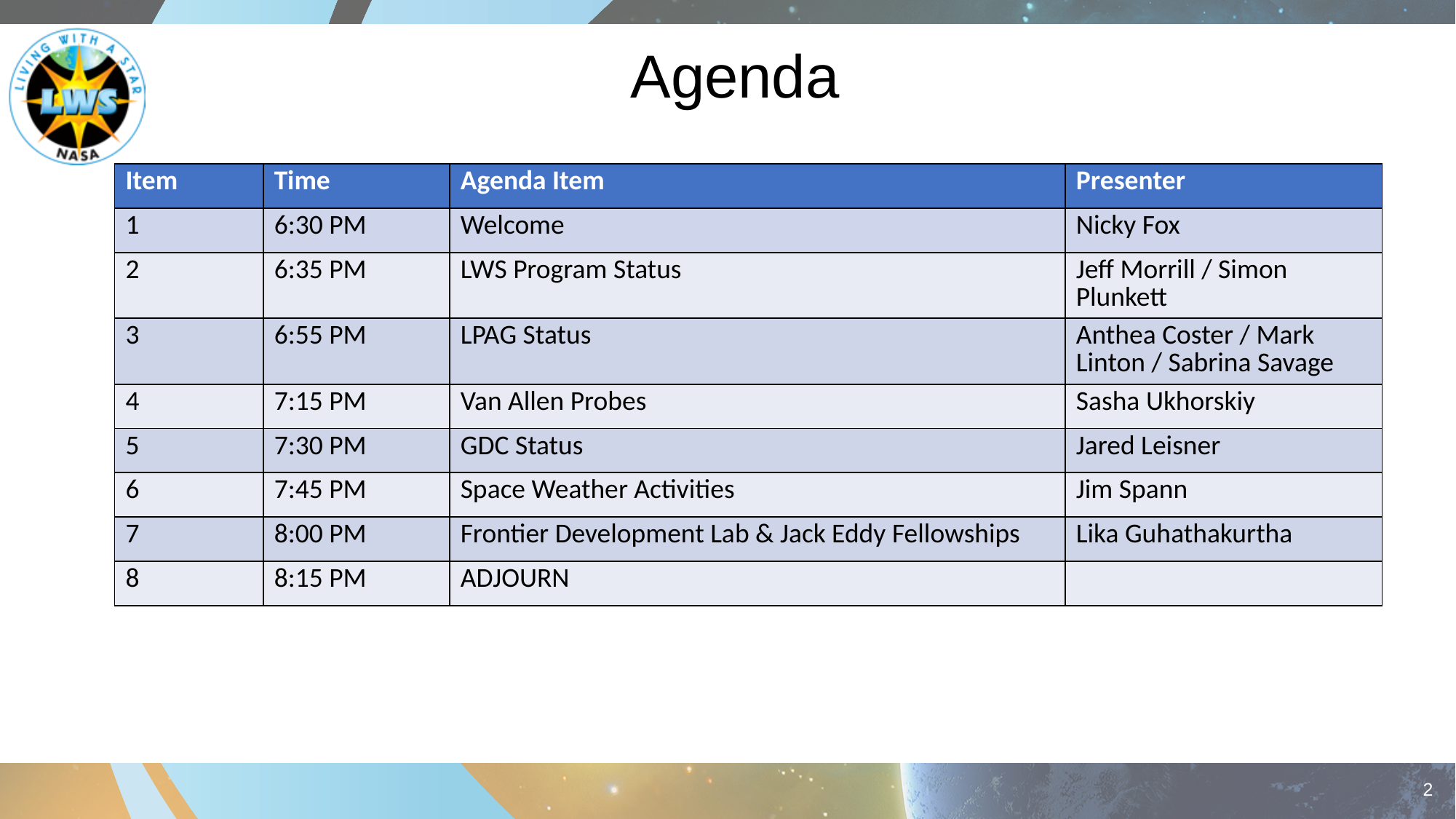

# Agenda
| Item | Time | Agenda Item | Presenter |
| --- | --- | --- | --- |
| 1 | 6:30 PM | Welcome | Nicky Fox |
| 2 | 6:35 PM | LWS Program Status | Jeff Morrill / Simon Plunkett |
| 3 | 6:55 PM | LPAG Status | Anthea Coster / Mark Linton / Sabrina Savage |
| 4 | 7:15 PM | Van Allen Probes | Sasha Ukhorskiy |
| 5 | 7:30 PM | GDC Status | Jared Leisner |
| 6 | 7:45 PM | Space Weather Activities | Jim Spann |
| 7 | 8:00 PM | Frontier Development Lab & Jack Eddy Fellowships | Lika Guhathakurtha |
| 8 | 8:15 PM | ADJOURN |  |
2